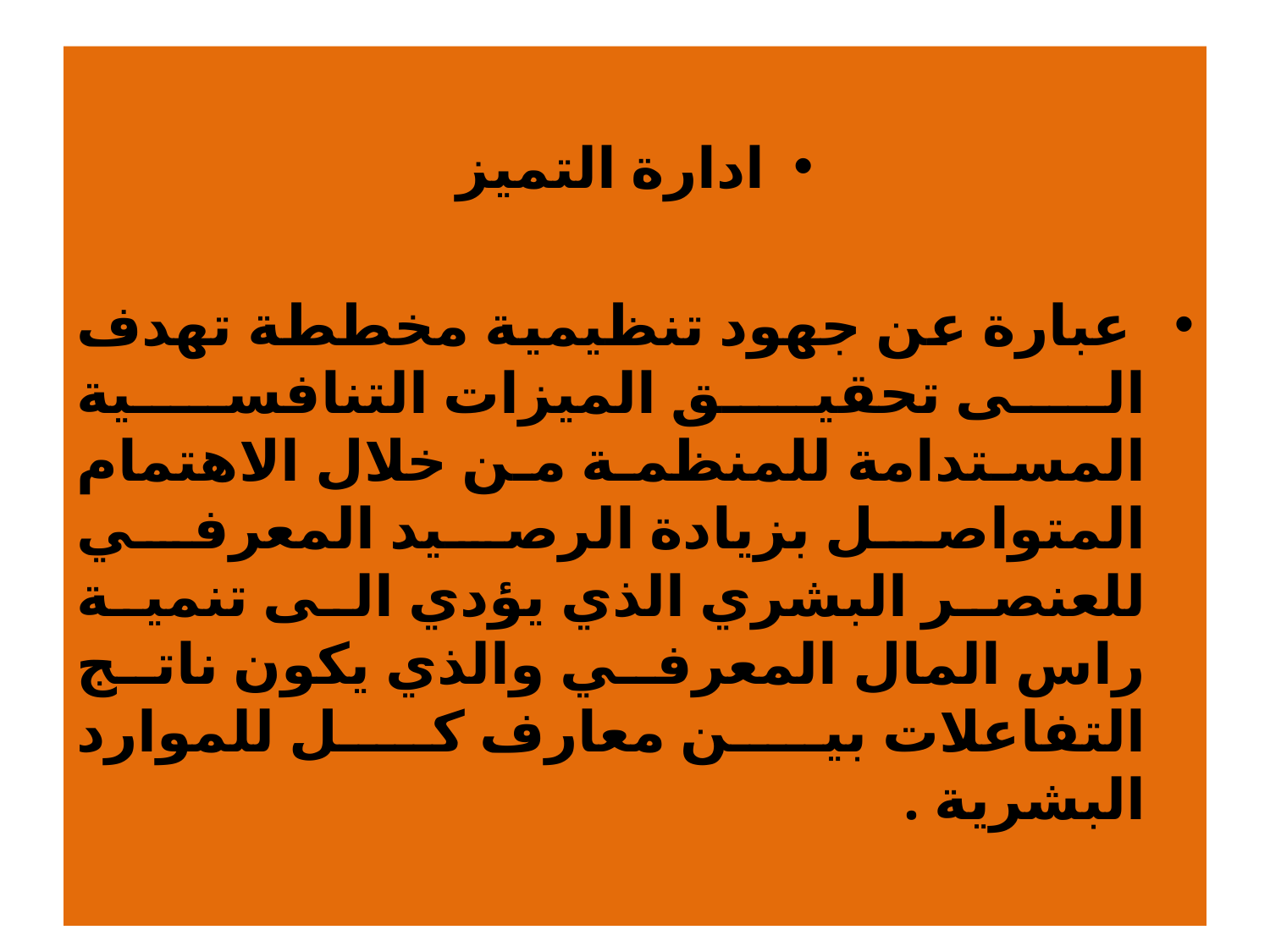

ادارة التميز

 عبارة عن جهود تنظيمية مخططة تهدف الى تحقيق الميزات التنافسية المستدامة للمنظمة من خلال الاهتمام المتواصل بزيادة الرصيد المعرفي للعنصر البشري الذي يؤدي الى تنمية راس المال المعرفي والذي يكون ناتج التفاعلات بين معارف كل للموارد البشرية .